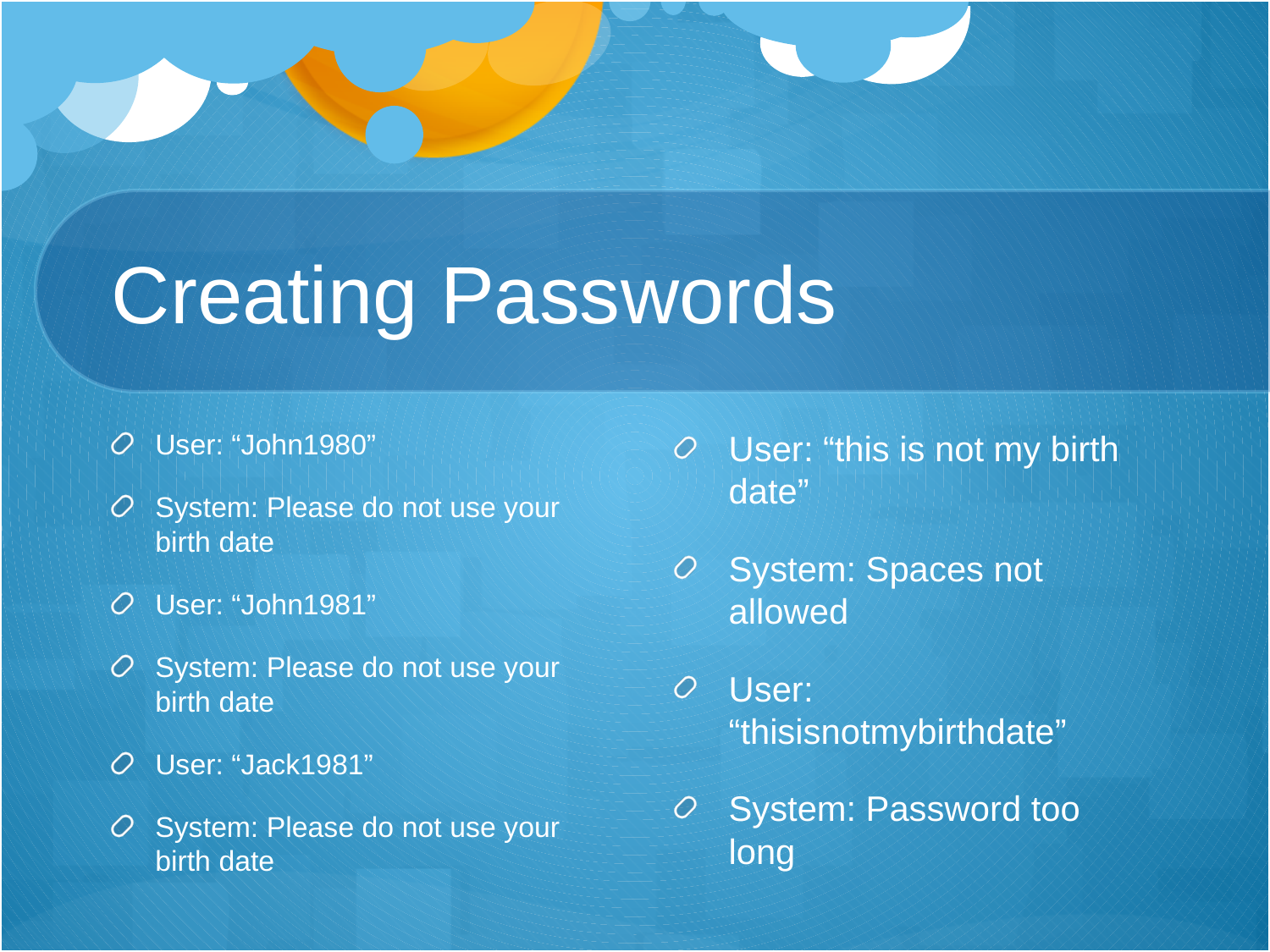

# Creating Passwords
User: “John1980”
System: Please do not use your birth date
User: “John1981”
System: Please do not use your birth date
User: “Jack1981”
System: Please do not use your birth date
User: “this is not my birth date”
System: Spaces not allowed
User: “thisisnotmybirthdate”
System: Password too long